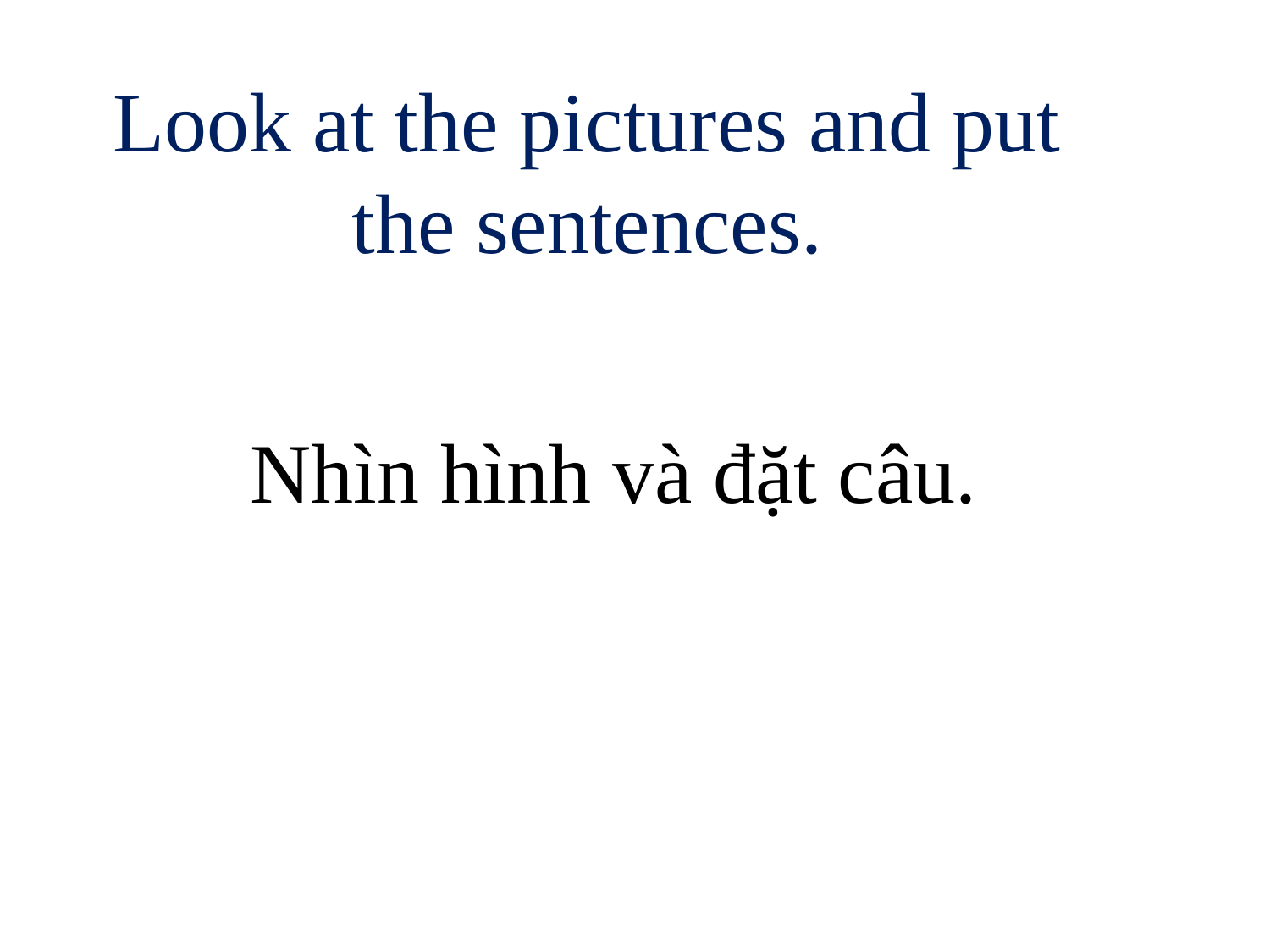

# Look at the pictures and put the sentences.
Nhìn hình và đặt câu.